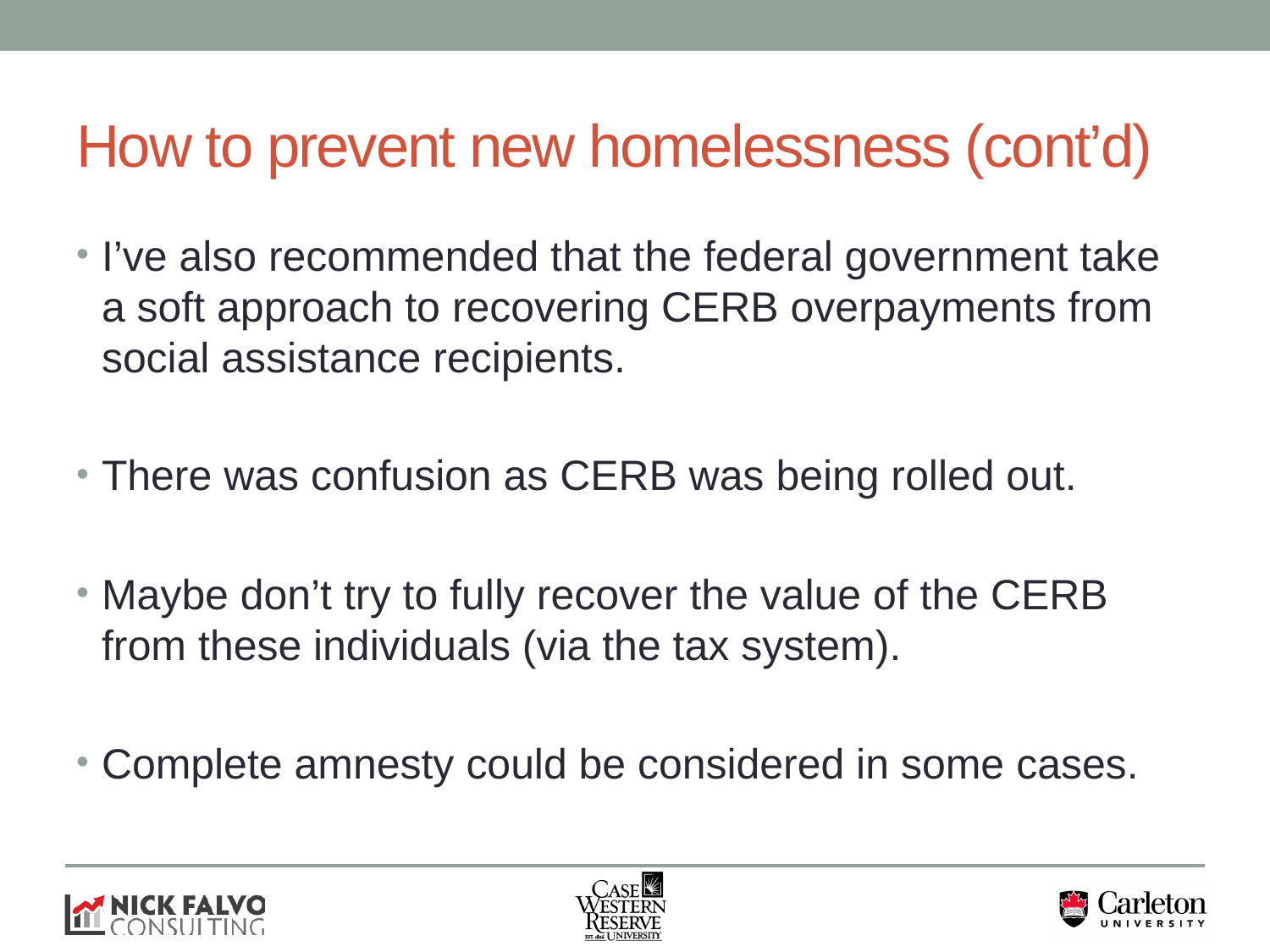

# How to prevent new homelessness (cont’d)
I’ve also recommended that the federal government take a soft approach to recovering CERB overpayments from social assistance recipients.

There was confusion as CERB was being rolled out.

Maybe don’t try to fully recover the value of the CERB from these individuals (via the tax system).

Complete amnesty could be considered in some cases.